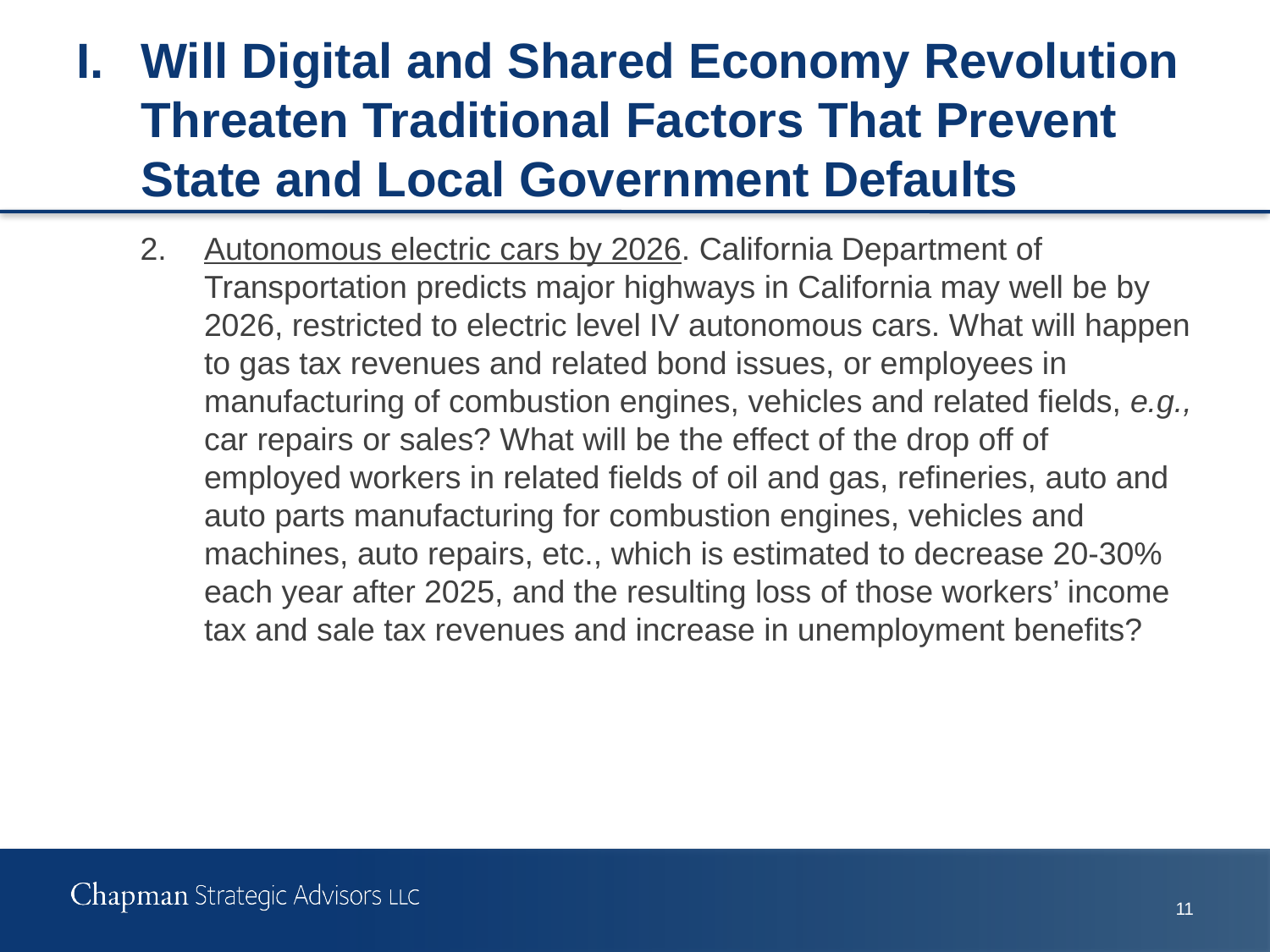

# I.	Will Digital and Shared Economy Revolution Threaten Traditional Factors That Prevent State and Local Government Defaults
2.	Autonomous electric cars by 2026. California Department of Transportation predicts major highways in California may well be by 2026, restricted to electric level IV autonomous cars. What will happen to gas tax revenues and related bond issues, or employees in manufacturing of combustion engines, vehicles and related fields, e.g., car repairs or sales? What will be the effect of the drop off of employed workers in related fields of oil and gas, refineries, auto and auto parts manufacturing for combustion engines, vehicles and machines, auto repairs, etc., which is estimated to decrease 20-30% each year after 2025, and the resulting loss of those workers’ income tax and sale tax revenues and increase in unemployment benefits?
11